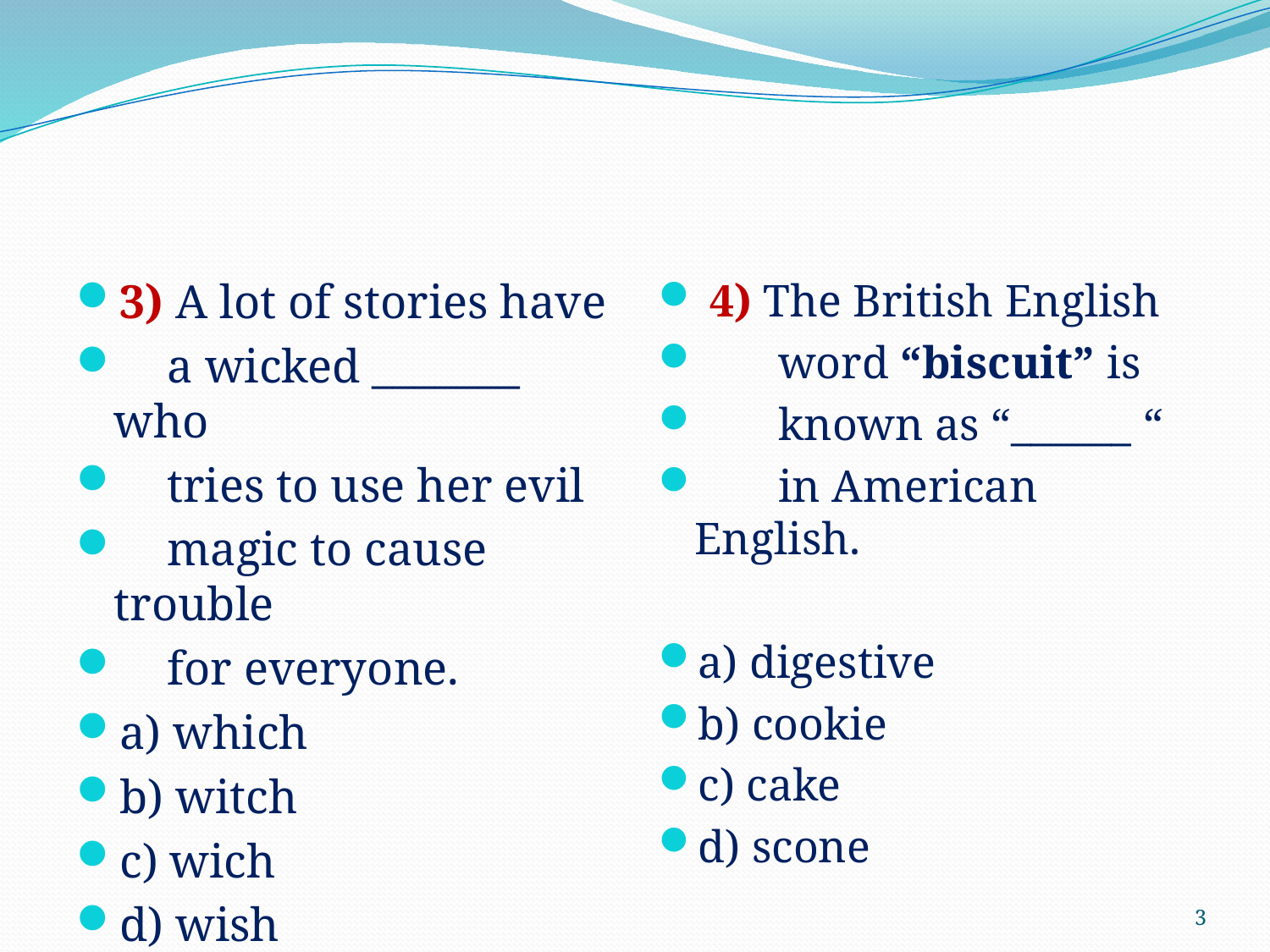

#
3) A lot of stories have
    a wicked _______ who
    tries to use her evil
    magic to cause trouble
    for everyone.
a) which
b) witch
c) wich
d) wish
 4) The British English
       word “biscuit” is
       known as “______ “
       in American English.

a) digestive
b) cookie
c) cake
d) scone
3